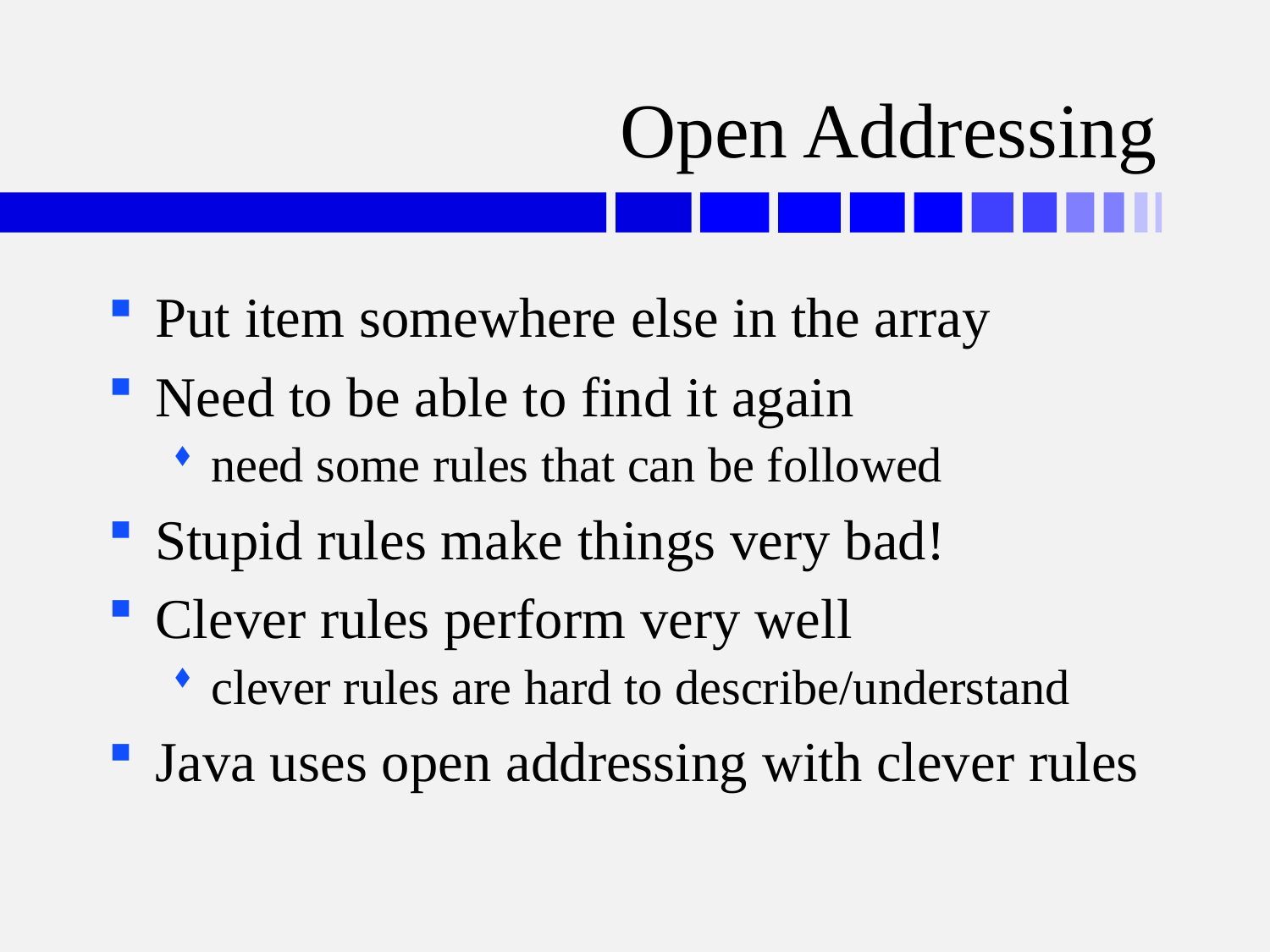

# Open Addressing
Put item somewhere else in the array
Need to be able to find it again
need some rules that can be followed
Stupid rules make things very bad!
Clever rules perform very well
clever rules are hard to describe/understand
Java uses open addressing with clever rules